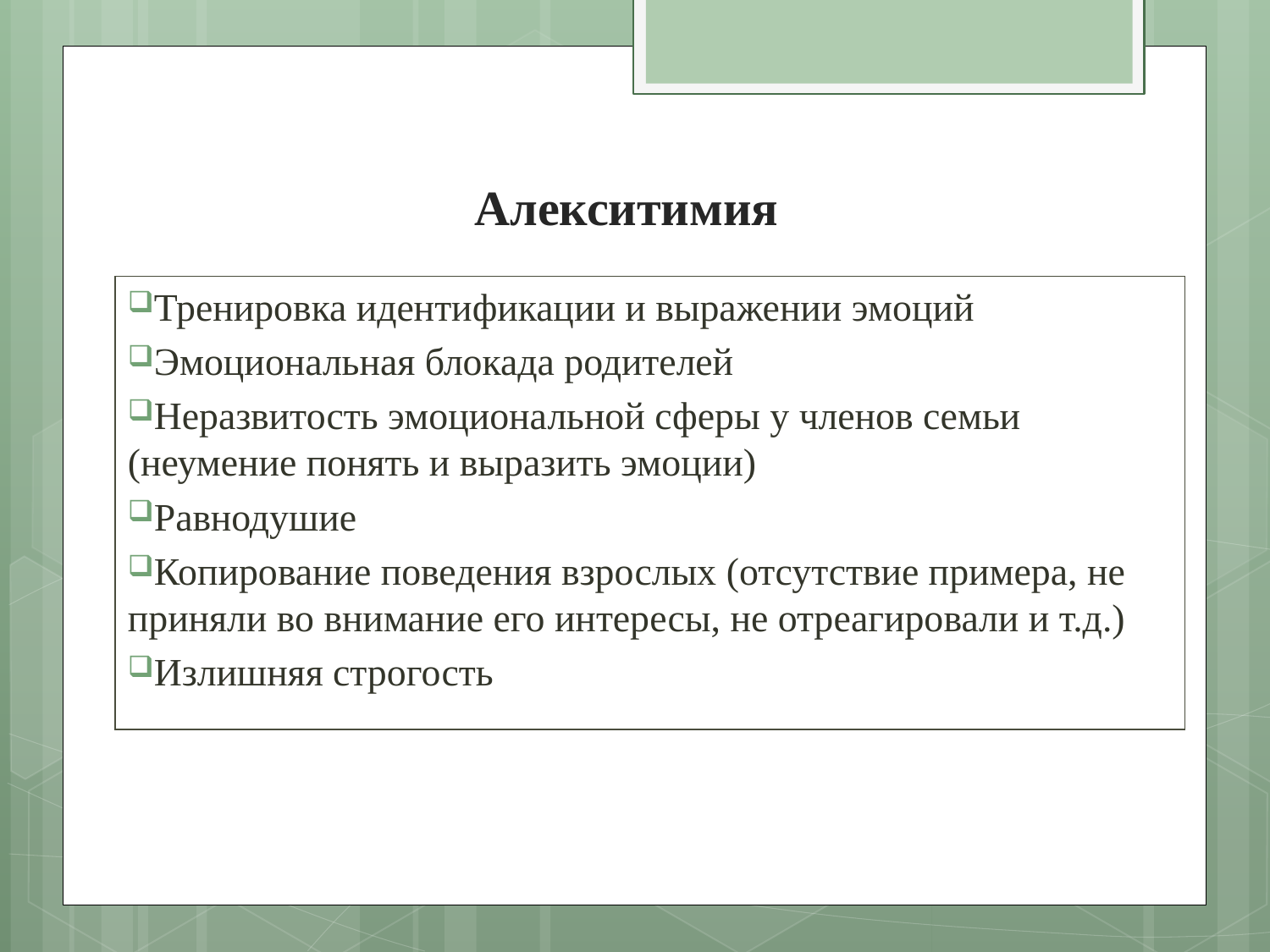

# Алекситимия
Тренировка идентификации и выражении эмоций
Эмоциональная блокада родителей
Неразвитость эмоциональной сферы у членов семьи (неумение понять и выразить эмоции)
Равнодушие
Копирование поведения взрослых (отсутствие примера, не приняли во внимание его интересы, не отреагировали и т.д.)
Излишняя строгость